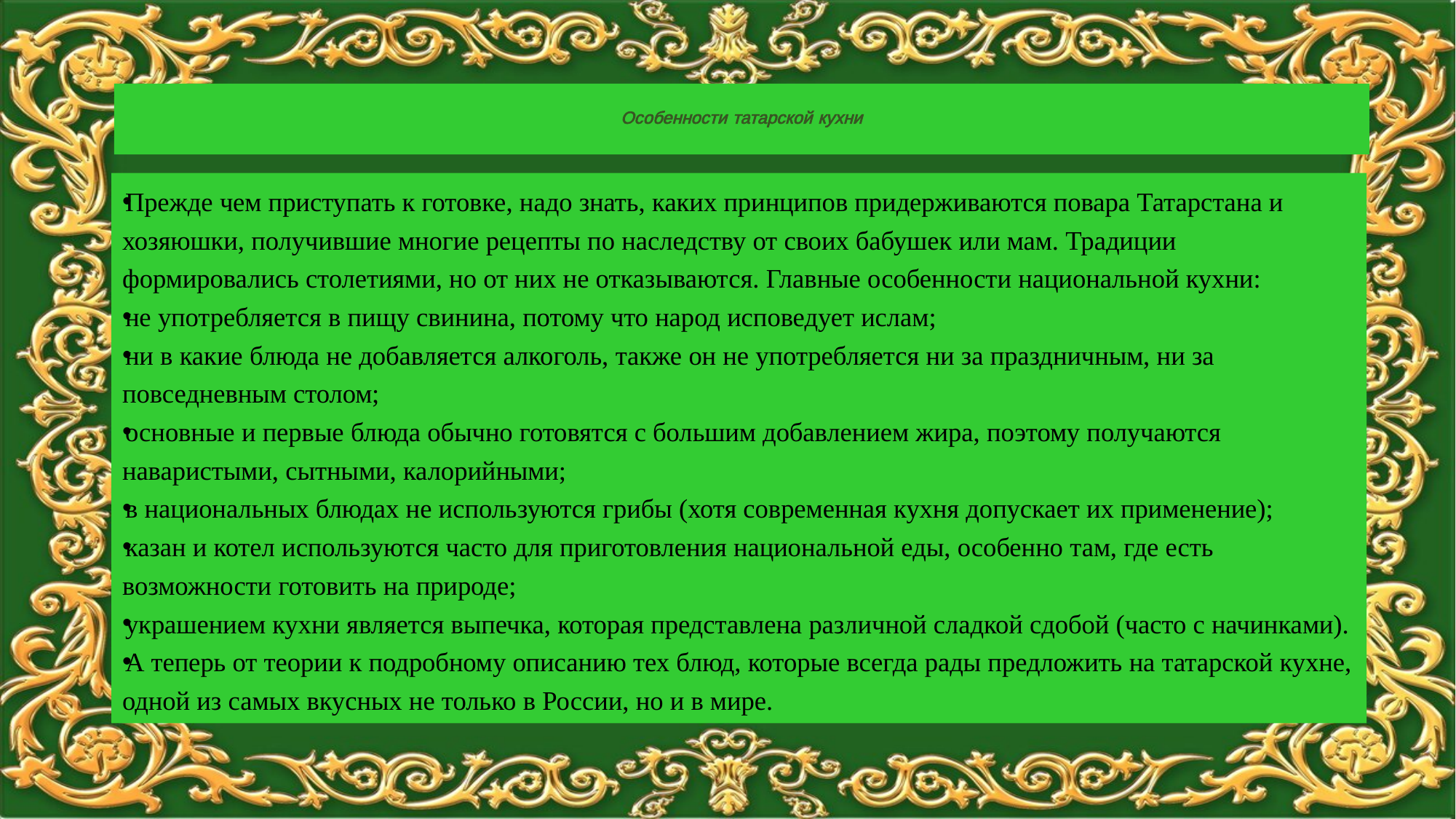

# Особенности татарской кухни
Прежде чем приступать к готовке, надо знать, каких принципов придерживаются повара Татарстана и хозяюшки, получившие многие рецепты по наследству от своих бабушек или мам. Традиции формировались столетиями, но от них не отказываются. Главные особенности национальной кухни:
не употребляется в пищу свинина, потому что народ исповедует ислам;
ни в какие блюда не добавляется алкоголь, также он не употребляется ни за праздничным, ни за повседневным столом;
основные и первые блюда обычно готовятся с большим добавлением жира, поэтому получаются наваристыми, сытными, калорийными;
в национальных блюдах не используются грибы (хотя современная кухня допускает их применение);
казан и котел используются часто для приготовления национальной еды, особенно там, где есть возможности готовить на природе;
украшением кухни является выпечка, которая представлена различной сладкой сдобой (часто с начинками).
А теперь от теории к подробному описанию тех блюд, которые всегда рады предложить на татарской кухне, одной из самых вкусных не только в России, но и в мире.